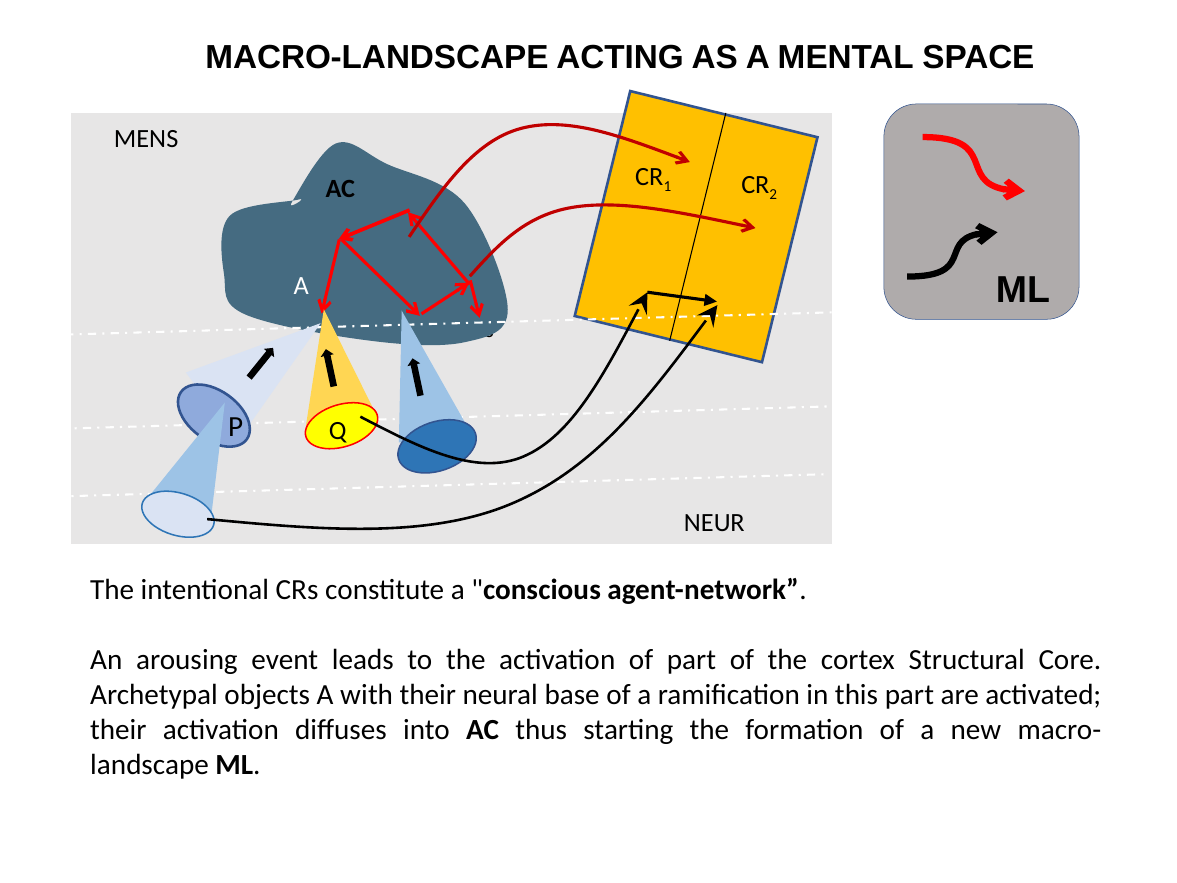

MACRO-LANDSCAPE ACTING AS A MENTAL SPACE

ML

CR1
CR2
Cs Agents
MENS

P

Q

AC
A
NEUR
The intentional CRs constitute a "conscious agent-network”.

An arousing event leads to the activation of part of the cortex Structural Core. Archetypal objects A with their neural base of a ramification in this part are activated; their activation diffuses into AC thus starting the formation of a new macro-landscape ML.